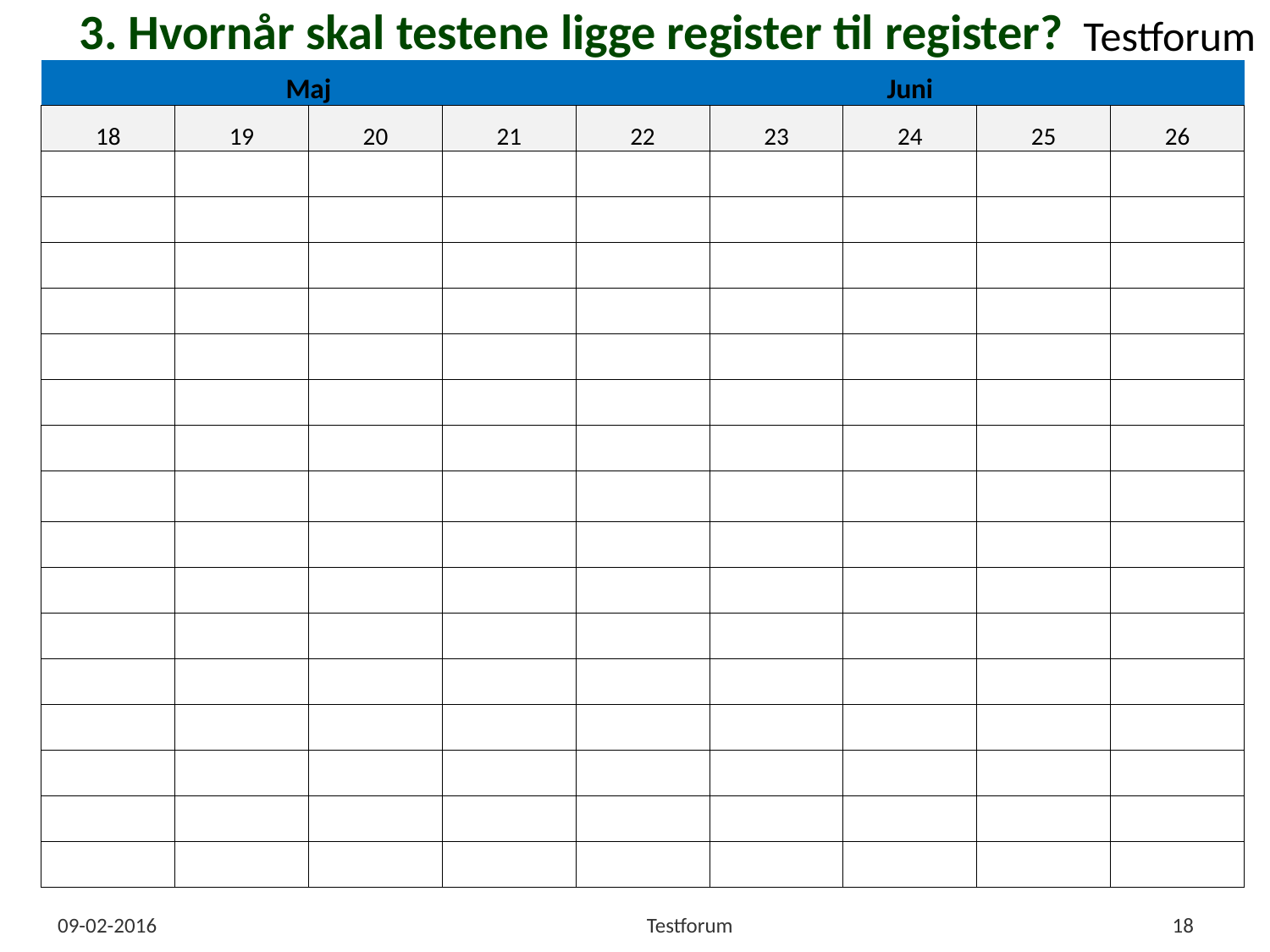

# 3. Hvornår skal testene ligge register til register?
| Maj |  |  |  | Juni |  |  |  |  |
| --- | --- | --- | --- | --- | --- | --- | --- | --- |
| 18 | 19 | 20 | 21 | 22 | 23 | 24 | 25 | 26 |
|  |  |  |  |  |  |  |  |  |
|  |  |  |  |  |  |  |  |  |
|  |  |  |  |  |  |  |  |  |
|  |  |  |  |  |  |  |  |  |
|  |  |  |  |  |  |  |  |  |
|  |  |  |  |  |  |  |  |  |
|  |  |  |  |  |  |  |  |  |
|  |  |  |  |  |  |  |  |  |
|  |  |  |  |  |  |  |  |  |
|  |  |  |  |  |  |  |  |  |
|  |  |  |  |  |  |  |  |  |
|  |  |  |  |  |  |  |  |  |
|  |  |  |  |  |  |  |  |  |
|  |  |  |  |  |  |  |  |  |
|  |  |  |  |  |  |  |  |  |
|  |  |  |  |  |  |  |  |  |
09-02-2016
Testforum
18